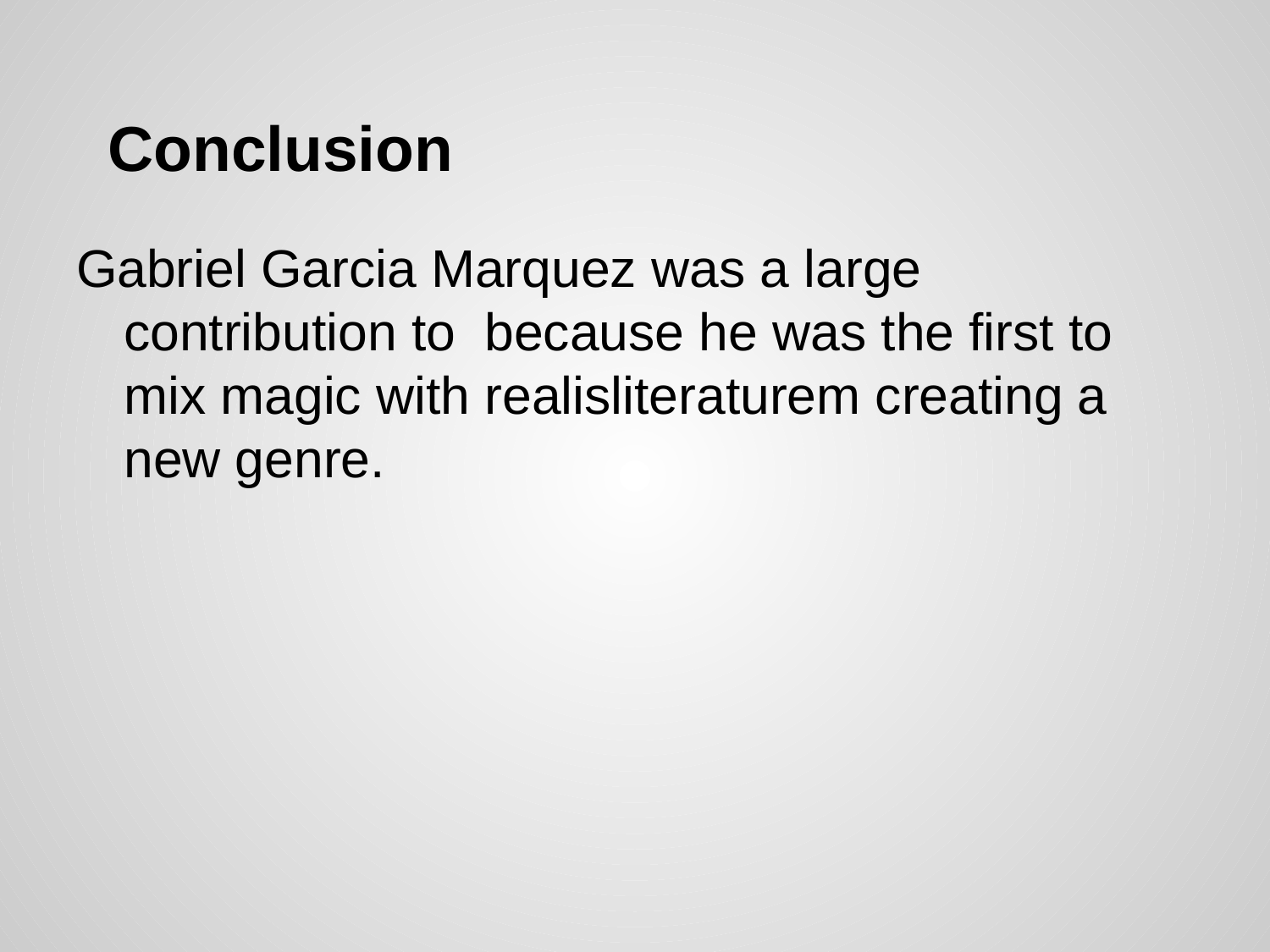

# Conclusion

Gabriel Garcia Marquez was a large contribution to  because he was the first to mix magic with realisliteraturem creating a new genre.